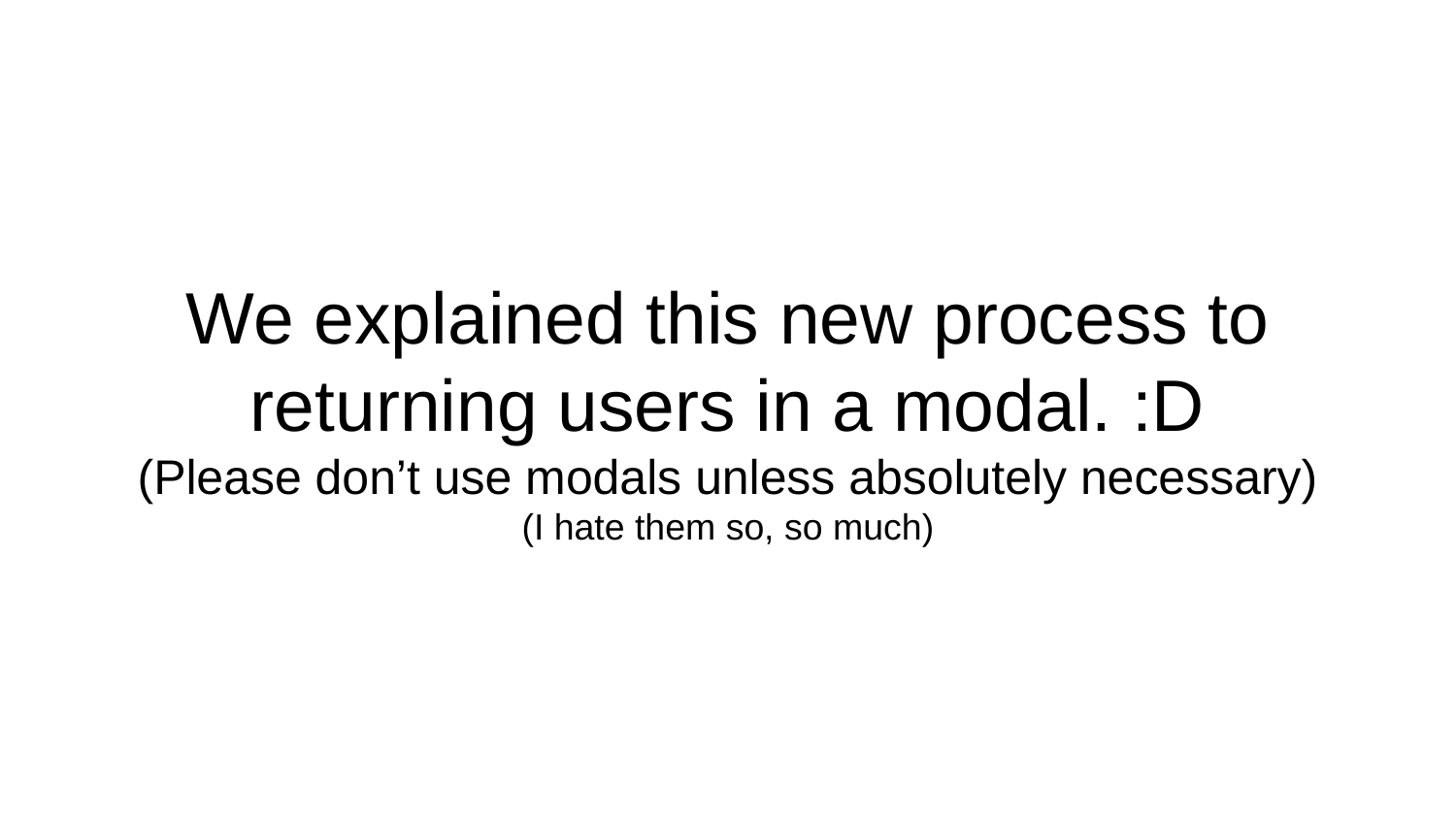

# We explained this new process to returning users in a modal. :D
(Please don’t use modals unless absolutely necessary)
(I hate them so, so much)